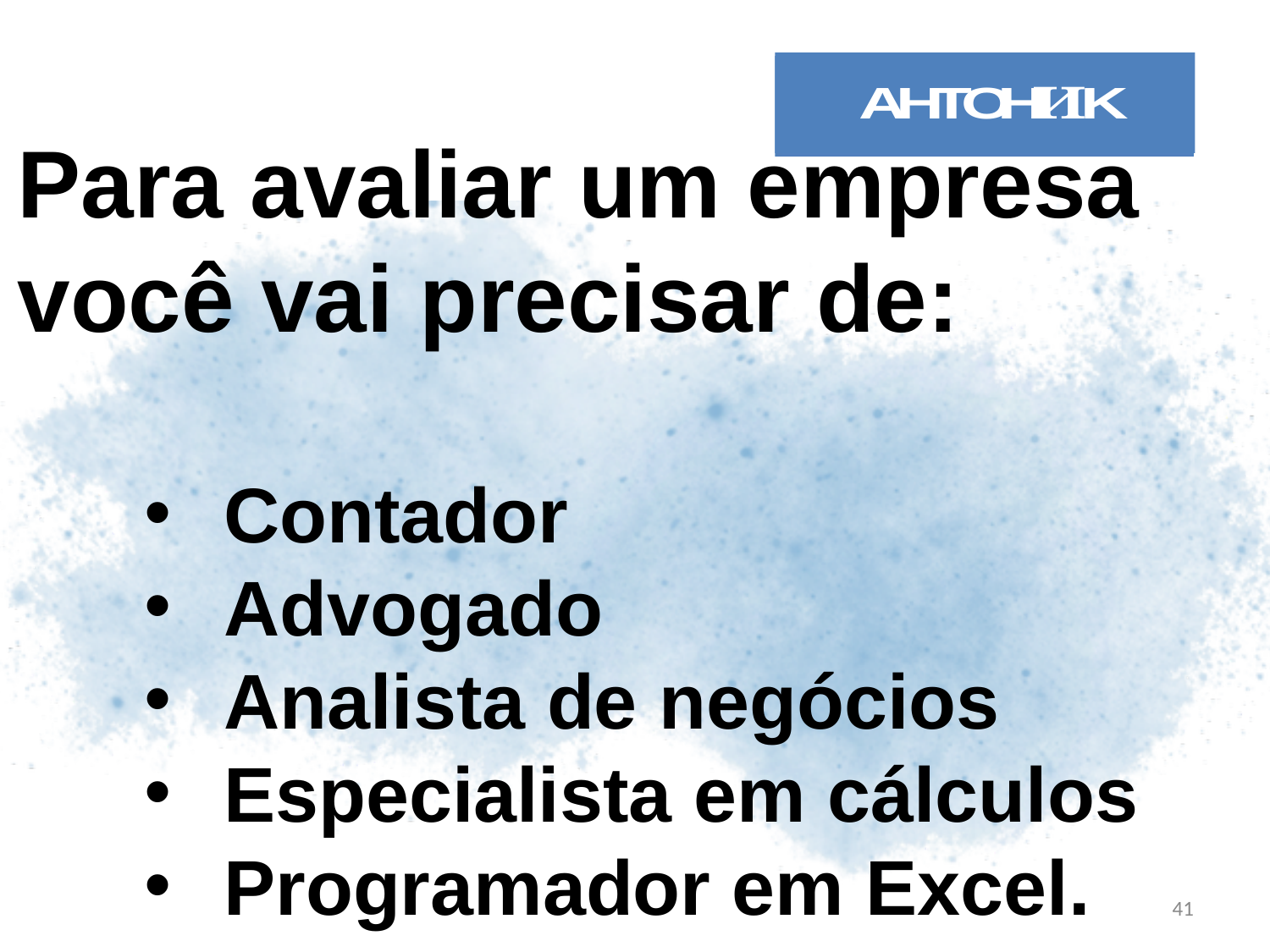

Para avaliar um empresa você vai precisar de:

Contador
Advogado
Analista de negócios
Especialista em cálculos
Programador em Excel.

41